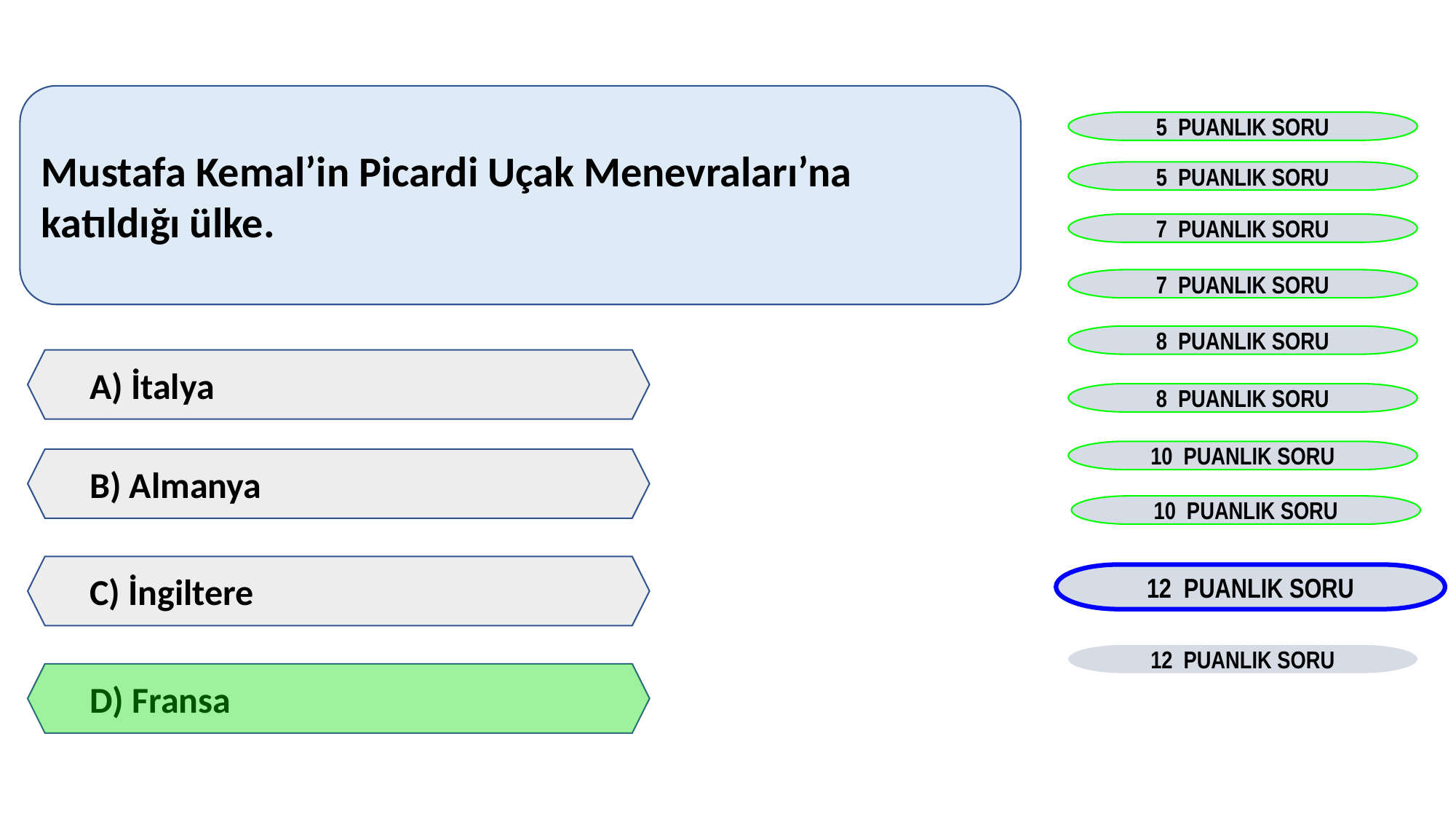

Mustafa Kemal’in Picardi Uçak Menevraları’na katıldığı ülke.
5  PUANLIK SORU
5  PUANLIK SORU
7  PUANLIK SORU
7  PUANLIK SORU
8  PUANLIK SORU
A) İtalya
8  PUANLIK SORU
10  PUANLIK SORU
B) Almanya
10  PUANLIK SORU
C) İngiltere
12  PUANLIK SORU
12  PUANLIK SORU
D) Fransa